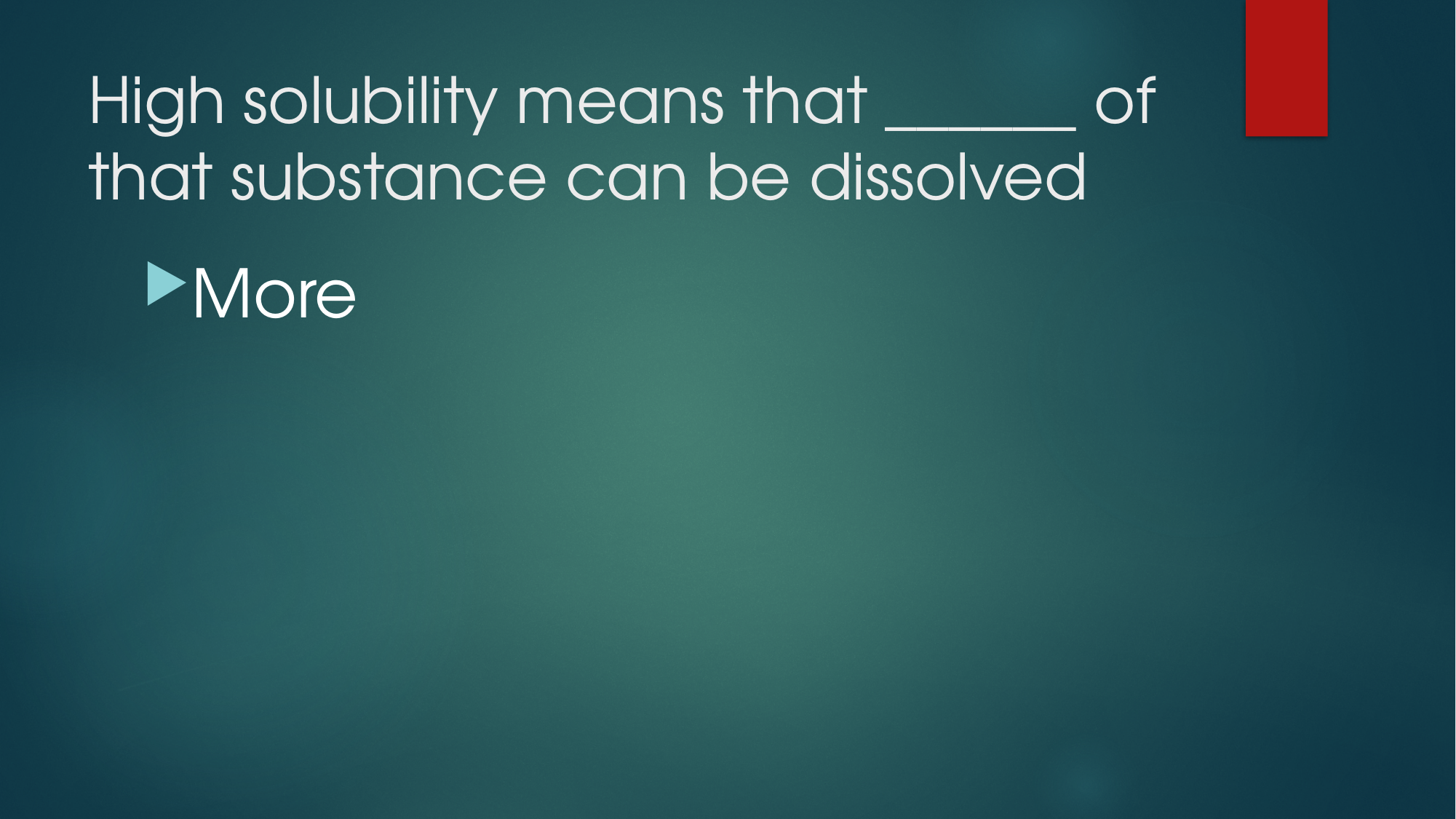

# High solubility means that ______ of that substance can be dissolved
More